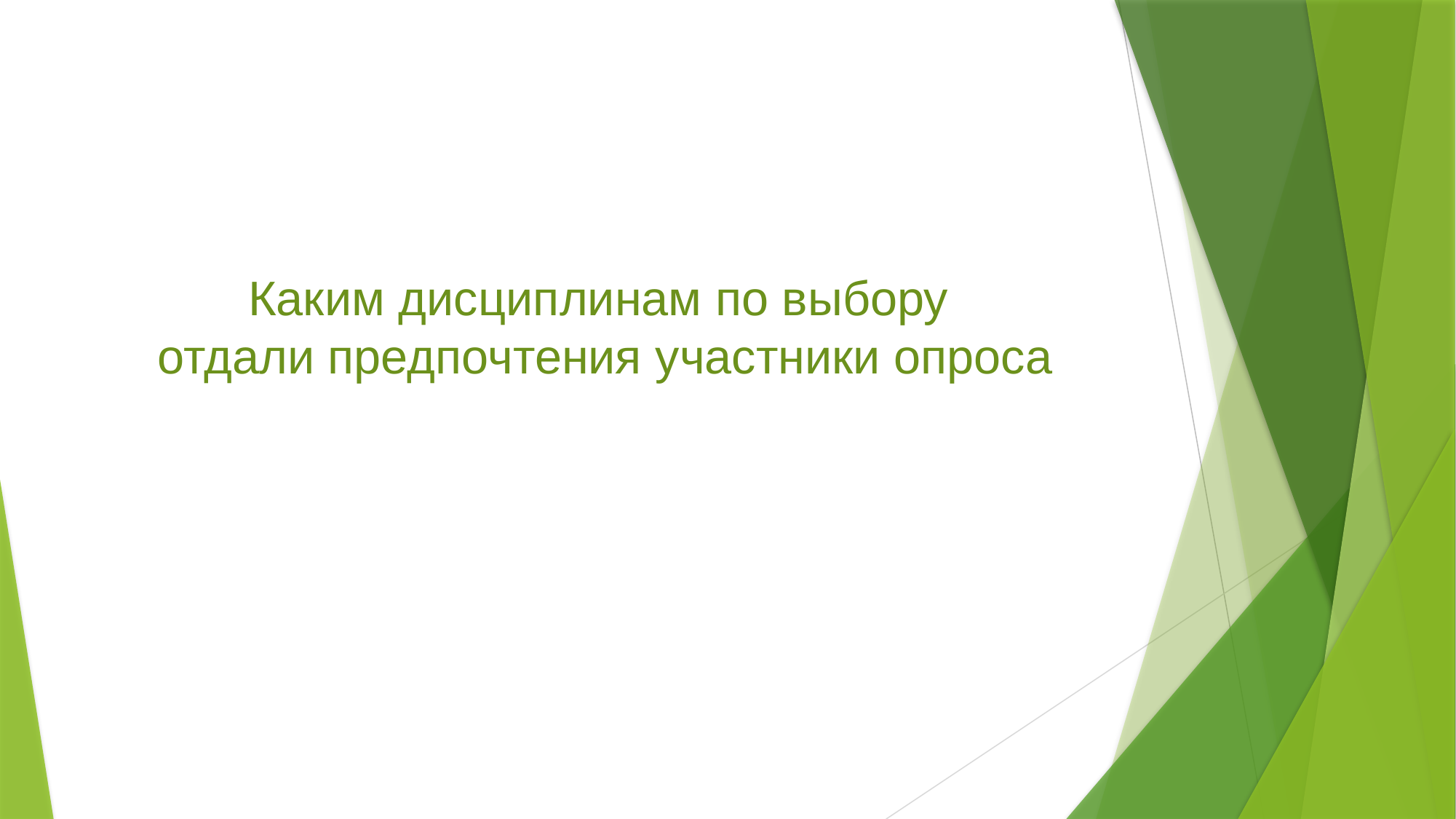

# Каким дисциплинам по выбору отдали предпочтения участники опроса